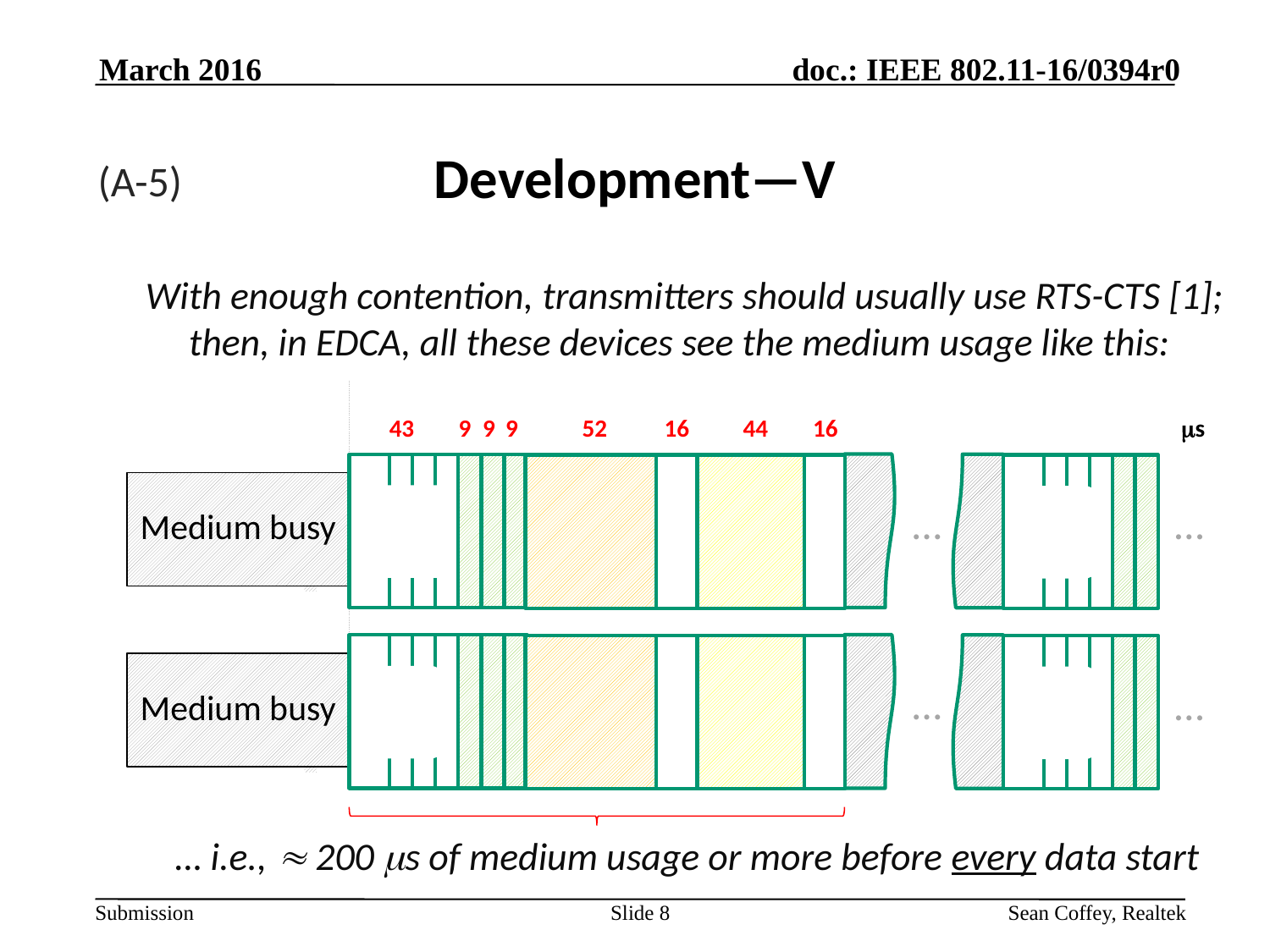

March 2016
# Development—V
(A-5)
With enough contention, transmitters should usually use RTS-CTS [1];
     then, in EDCA, all these devices see the medium usage like this:
43
9
9
9
52
16
44
16
μs

Medium busy

…
…

Medium busy

…
…

… i.e., ≈ 200 μs of medium usage or more before every data start
Slide 8
Sean Coffey, Realtek